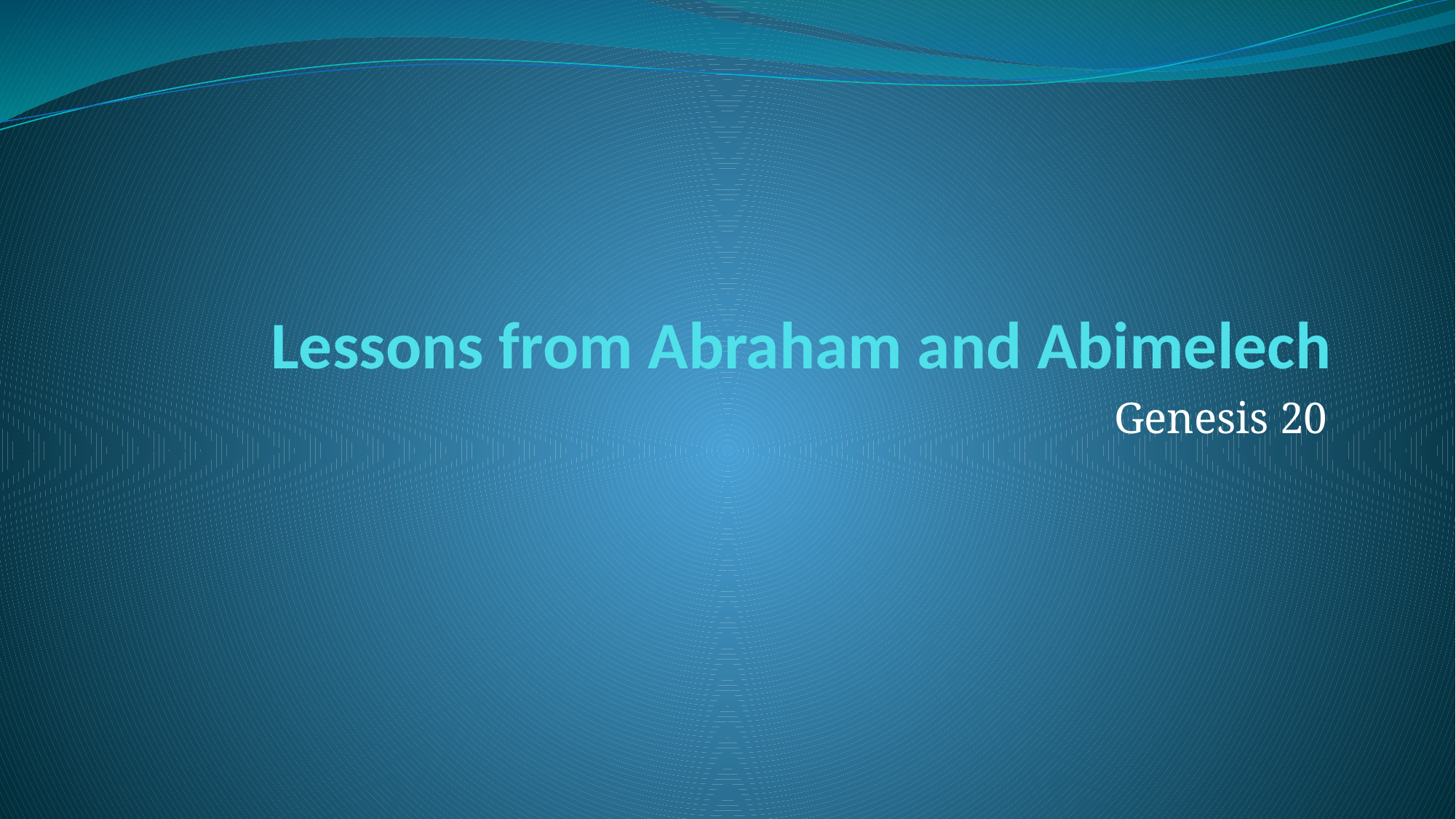

# Lessons from Abraham and Abimelech
Genesis 20